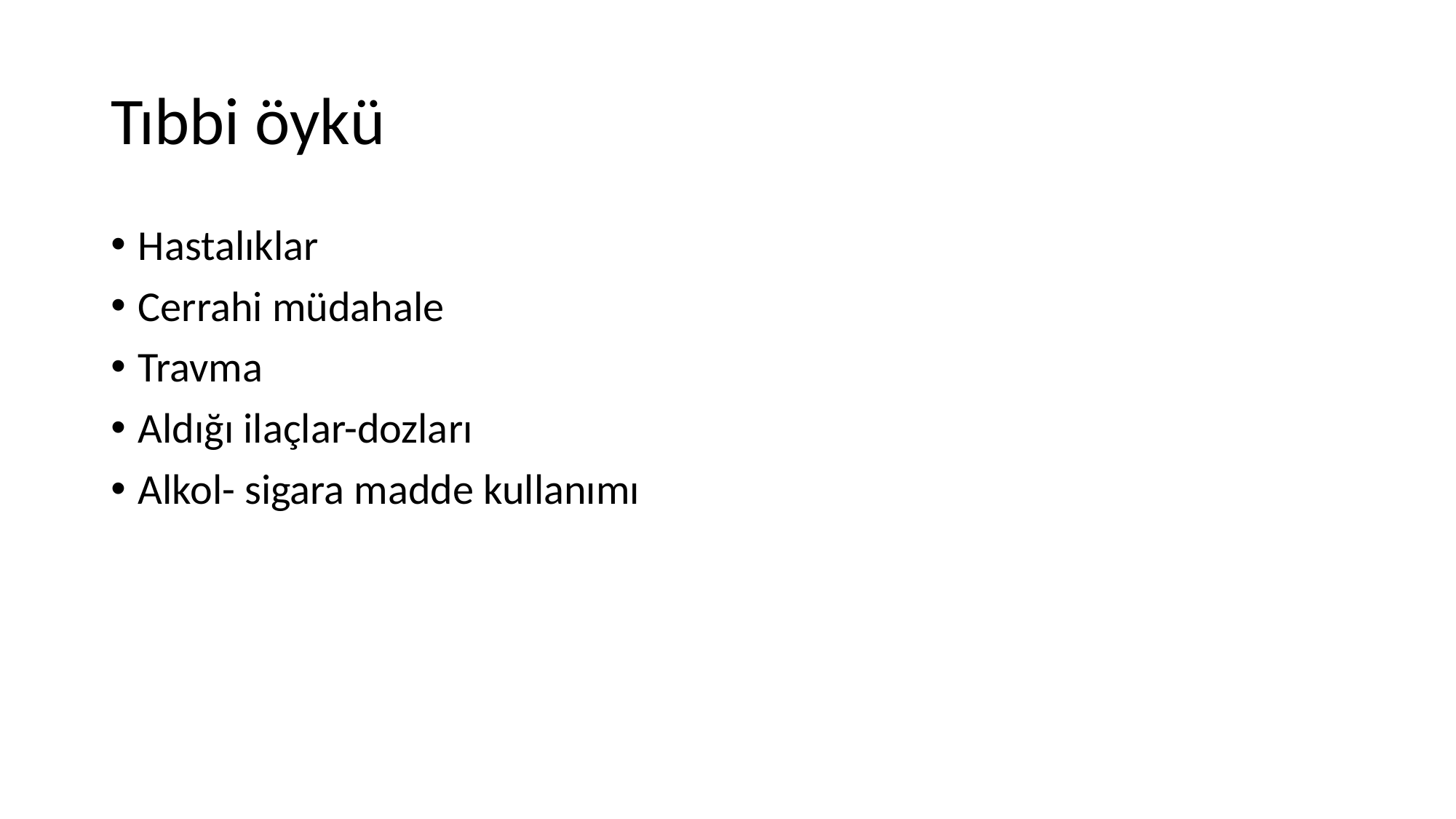

# Tıbbi öykü
Hastalıklar
Cerrahi müdahale
Travma
Aldığı ilaçlar-dozları
Alkol- sigara madde kullanımı